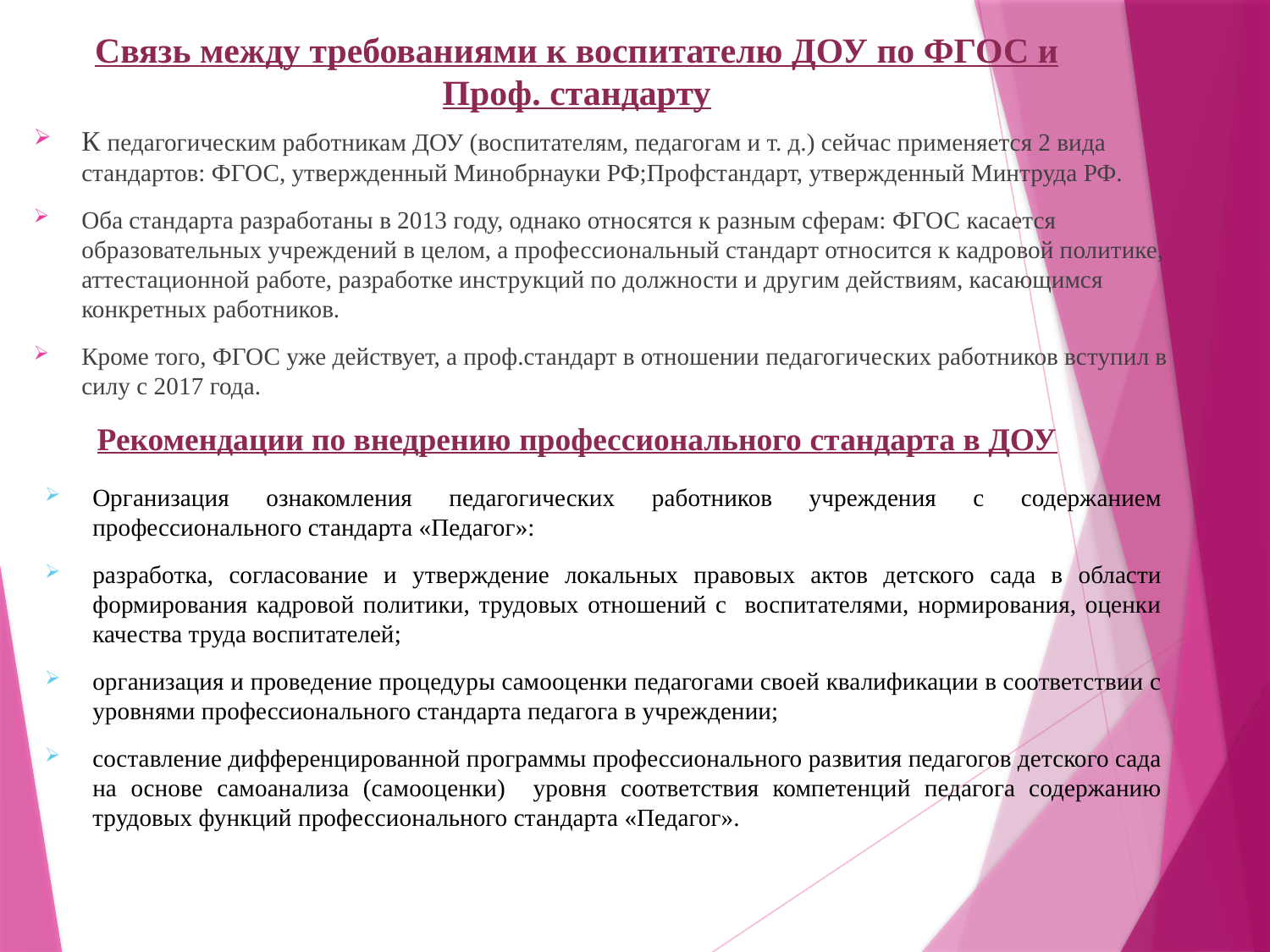

# Связь между требованиями к воспитателю ДОУ по ФГОС и Проф. стандарту
К педагогическим работникам ДОУ (воспитателям, педагогам и т. д.) сейчас применяется 2 вида стандартов: ФГОС, утвержденный Минобрнауки РФ;Профстандарт, утвержденный Минтруда РФ.
Оба стандарта разработаны в 2013 году, однако относятся к разным сферам: ФГОС касается образовательных учреждений в целом, а профессиональный стандарт относится к кадровой политике, аттестационной работе, разработке инструкций по должности и другим действиям, касающимся конкретных работников.
Кроме того, ФГОС уже действует, а проф.стандарт в отношении педагогических работников вступил в силу с 2017 года.

Рекомендации по внедрению профессионального стандарта в ДОУ
Организация ознакомления педагогических работников учреждения с содержанием профессионального стандарта «Педагог»:
разработка, согласование и утверждение локальных правовых актов детского сада в области формирования кадровой политики, трудовых отношений с  воспитателями, нормирования, оценки качества труда воспитателей;
организация и проведение процедуры самооценки педагогами своей квалификации в соответствии с уровнями профессионального стандарта педагога в учреждении;
составление дифференцированной программы профессионального развития педагогов детского сада на основе самоанализа (самооценки)  уровня соответствия компетенций педагога содержанию трудовых функций профессионального стандарта «Педагог».